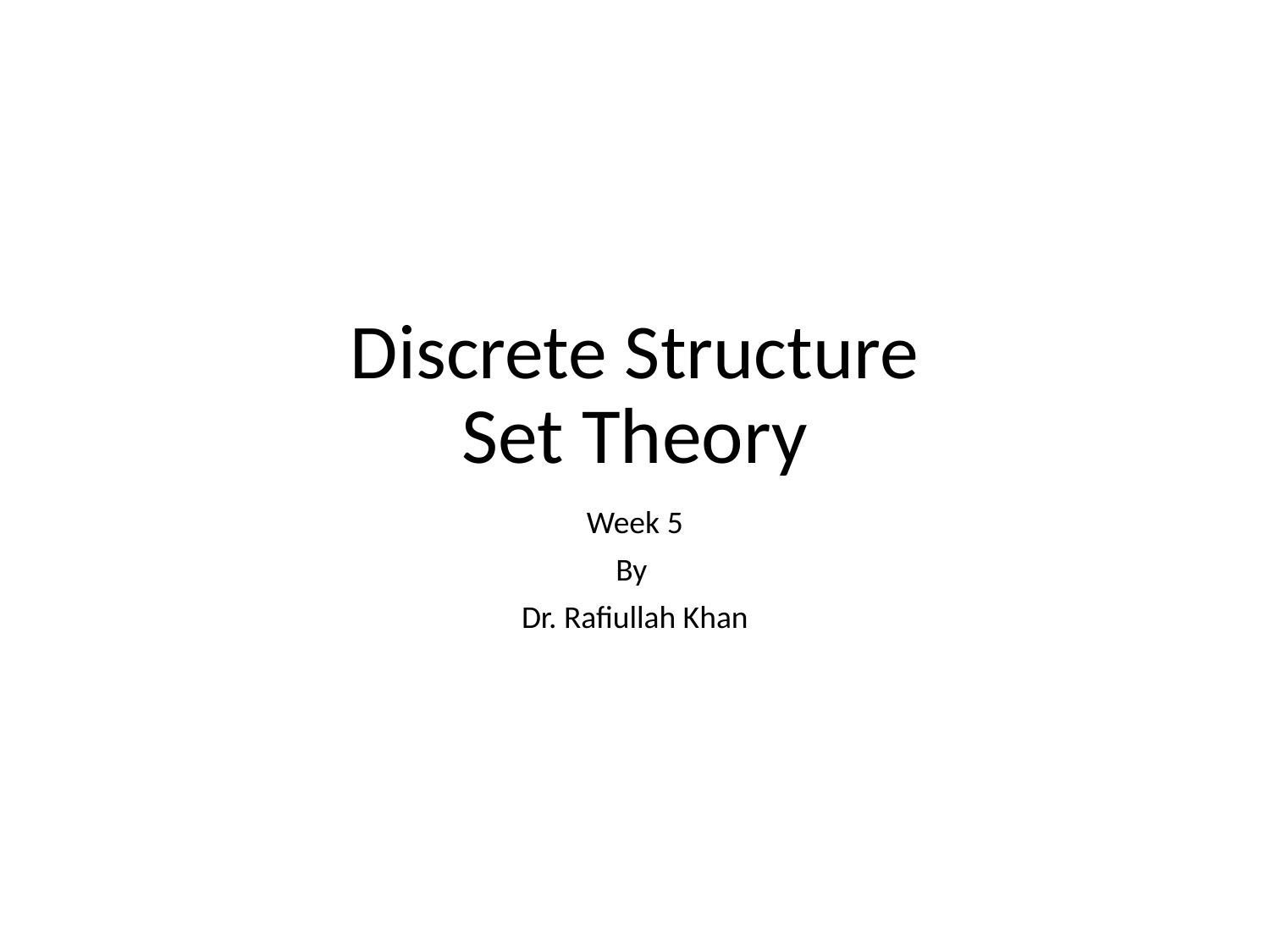

# Discrete Structure Set Theory
Week 5
By
Dr. Rafiullah Khan